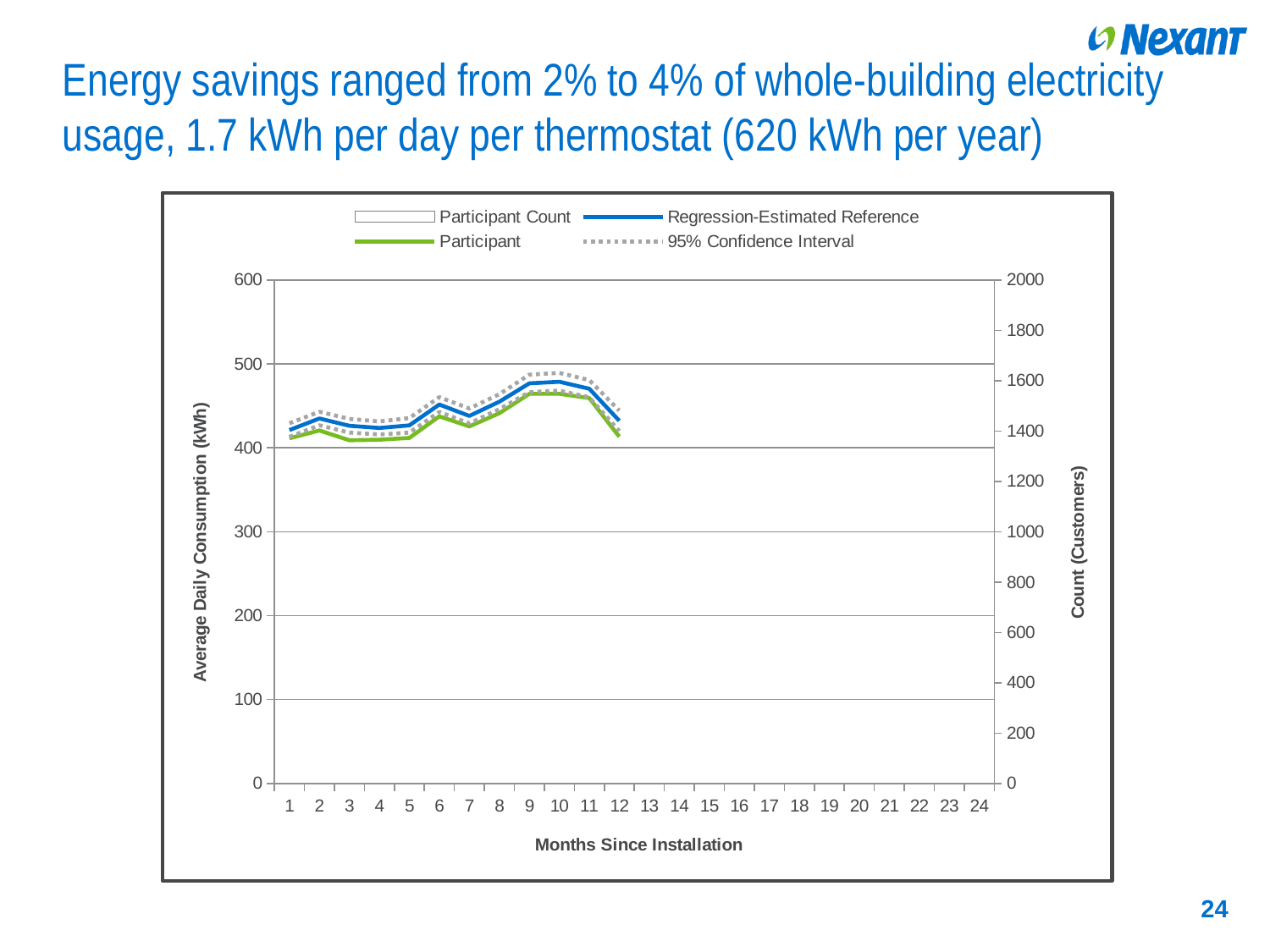

# Energy savings ranged from 2% to 4% of whole-building electricity usage, 1.7 kWh per day per thermostat (620 kWh per year)

[unsupported chart]

24